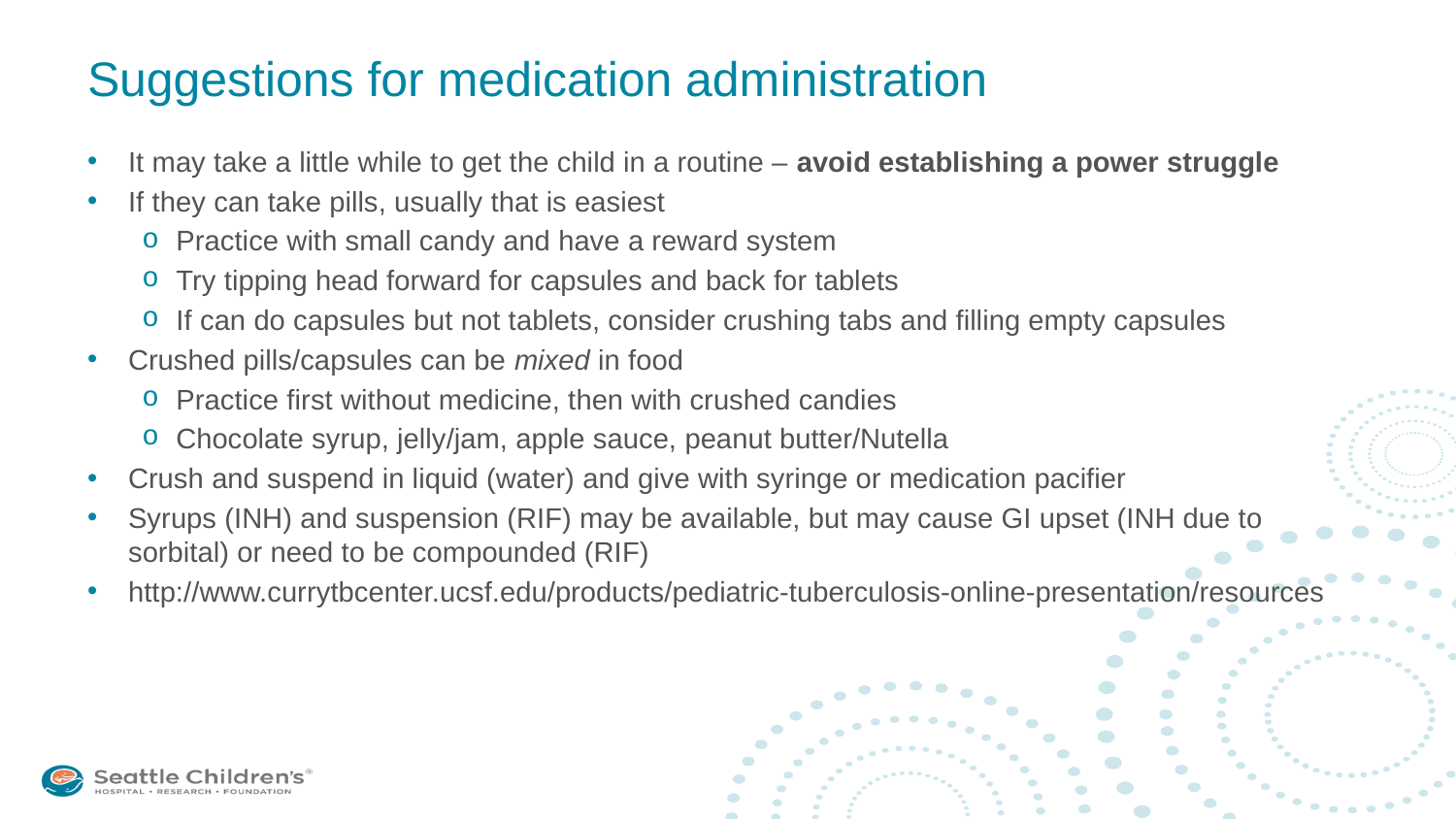

# Suggestions for medication administration
It may take a little while to get the child in a routine – avoid establishing a power struggle
If they can take pills, usually that is easiest
Practice with small candy and have a reward system
Try tipping head forward for capsules and back for tablets
If can do capsules but not tablets, consider crushing tabs and filling empty capsules
Crushed pills/capsules can be mixed in food
Practice first without medicine, then with crushed candies
Chocolate syrup, jelly/jam, apple sauce, peanut butter/Nutella
Crush and suspend in liquid (water) and give with syringe or medication pacifier
Syrups (INH) and suspension (RIF) may be available, but may cause GI upset (INH due to sorbital) or need to be compounded (RIF)
http://www.currytbcenter.ucsf.edu/products/pediatric-tuberculosis-online-presentation/resources